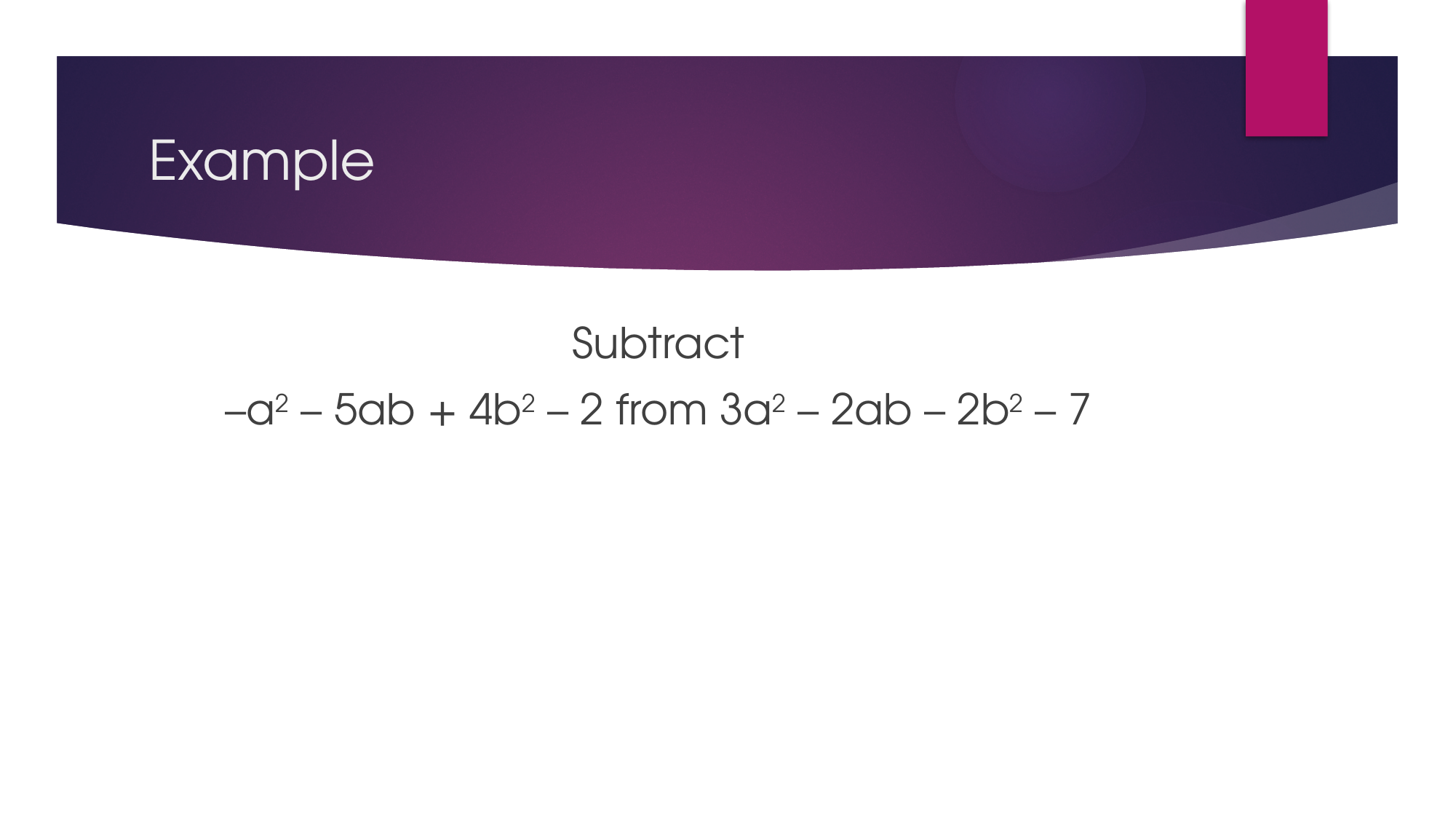

# Example
Subtract
–a2 – 5ab + 4b2 – 2 from 3a2 – 2ab – 2b2 – 7